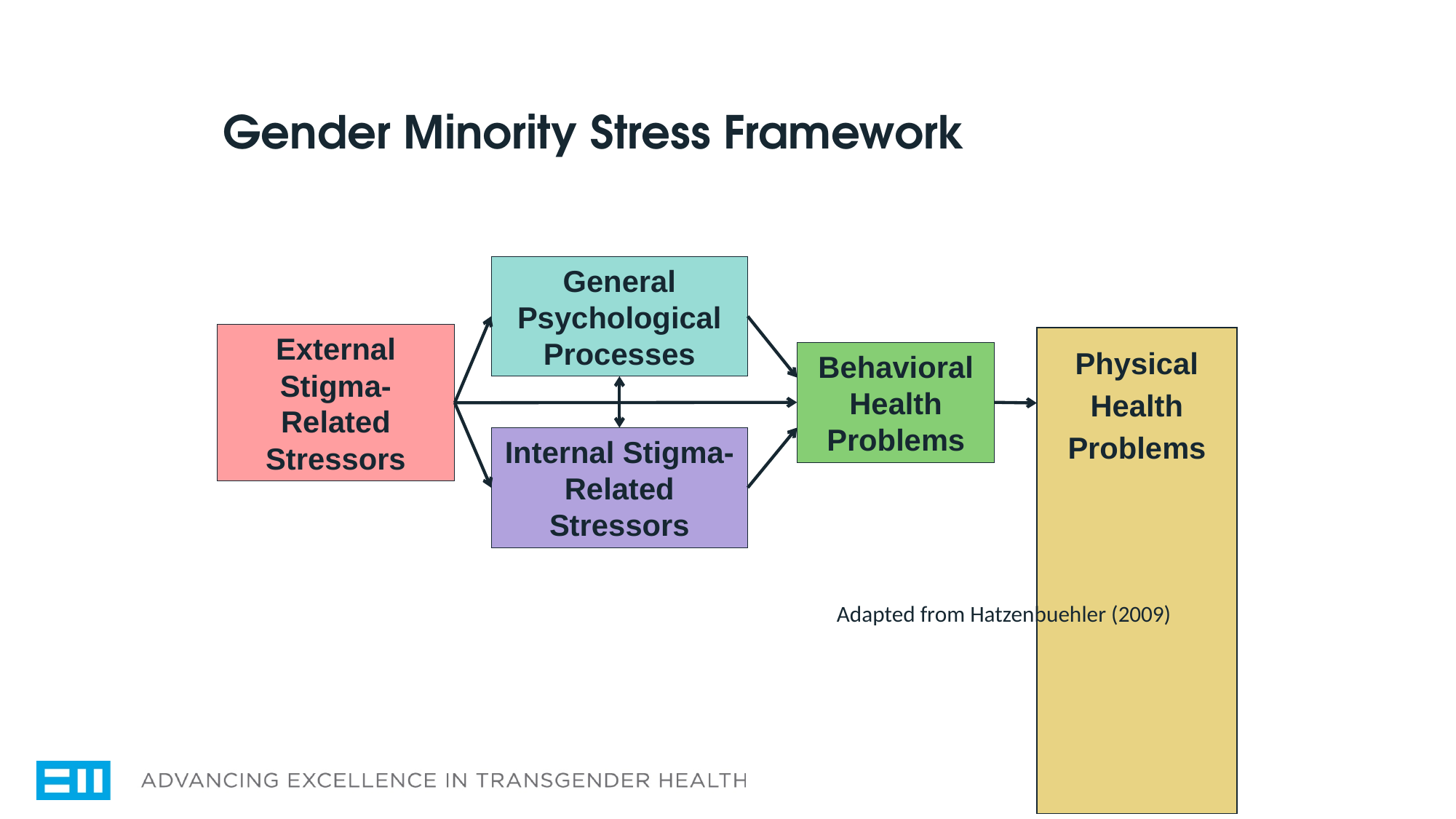

# Gender Minority Stress Framework

General Psychological Processes
External Stigma-Related Stressors
Physical
Health
Problems
Behavioral Health Problems
Internal Stigma-Related Stressors
			Adapted from Hatzenbuehler (2009)